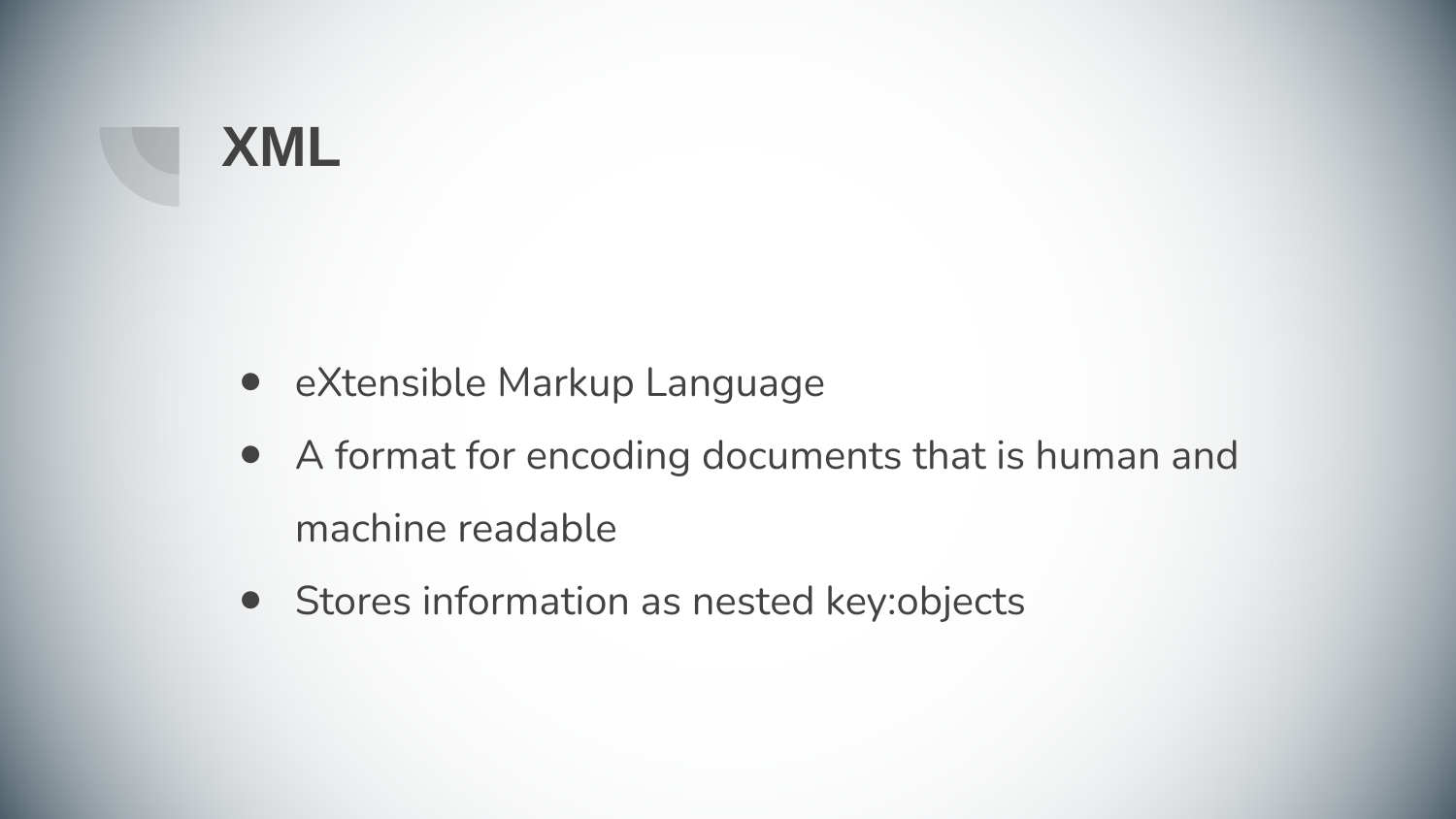

# XML
eXtensible Markup Language
A format for encoding documents that is human and machine readable
Stores information as nested key:objects